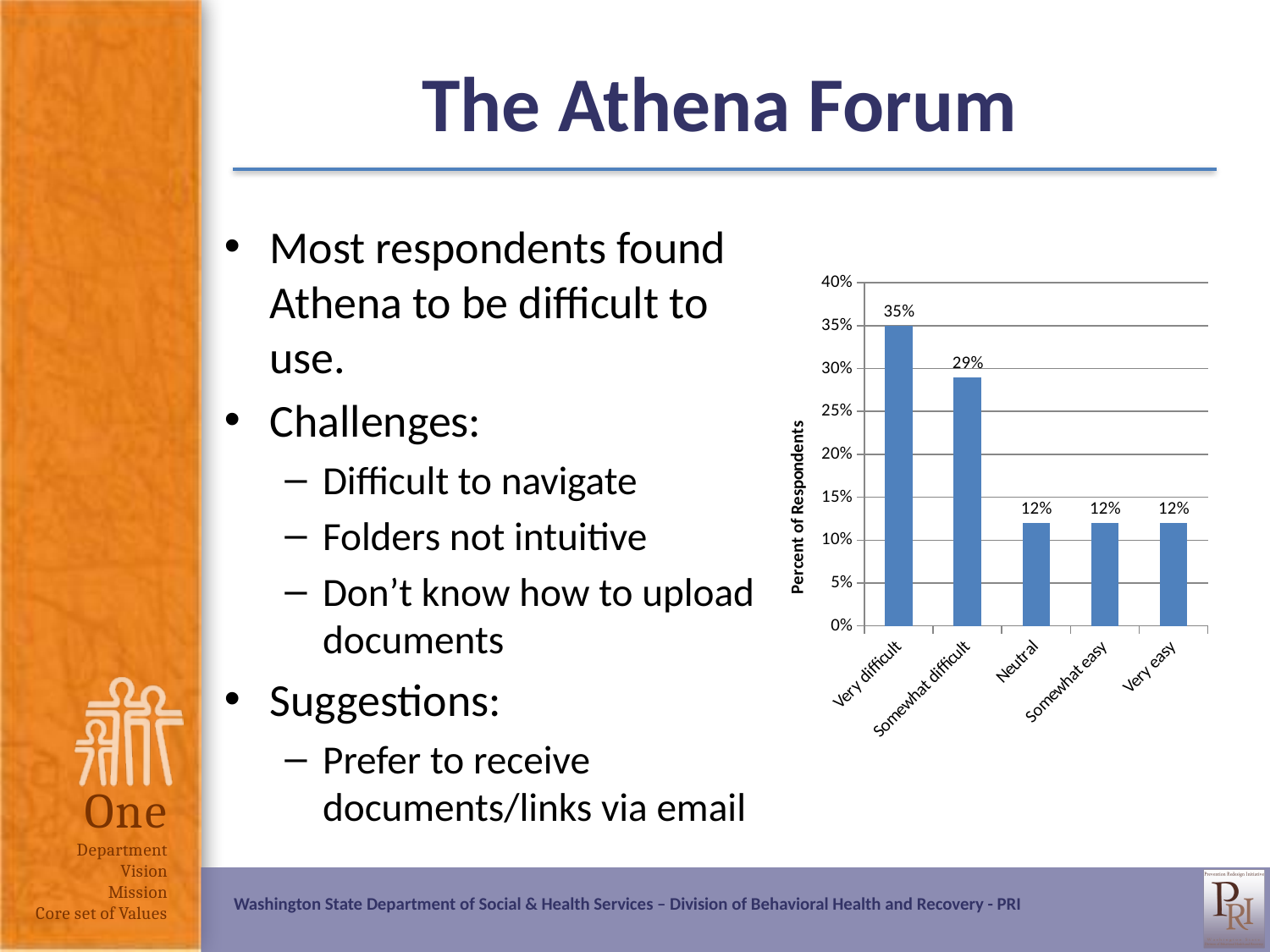

# The Athena Forum
Most respondents found Athena to be difficult to use.
Challenges:
Difficult to navigate
Folders not intuitive
Don’t know how to upload documents
Suggestions:
Prefer to receive documents/links via email

### Chart

| Category |  |
|---|---|
| Very difficult | 0.35000000000000014 |
| Somewhat difficult | 0.29000000000000015 |
| Neutral | 0.12000000000000002 |
| Somewhat easy | 0.12000000000000002 |
| Very easy | 0.12000000000000002 |